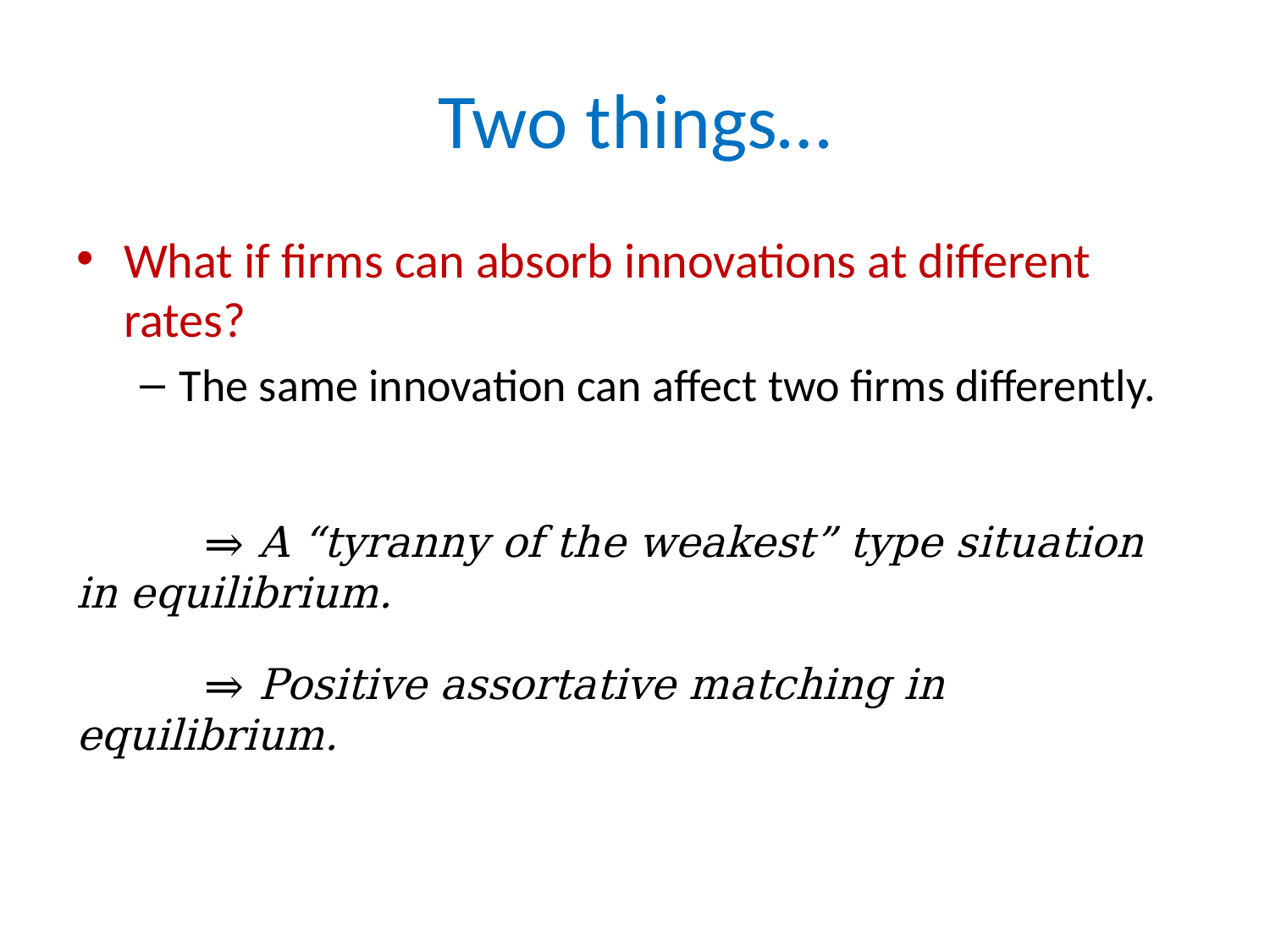

# Two things…
What if firms can absorb innovations at different rates?
The same innovation can affect two firms differently.

	⇒ A “tyranny of the weakest” type situation in equilibrium.

	⇒ Positive assortative matching in equilibrium.